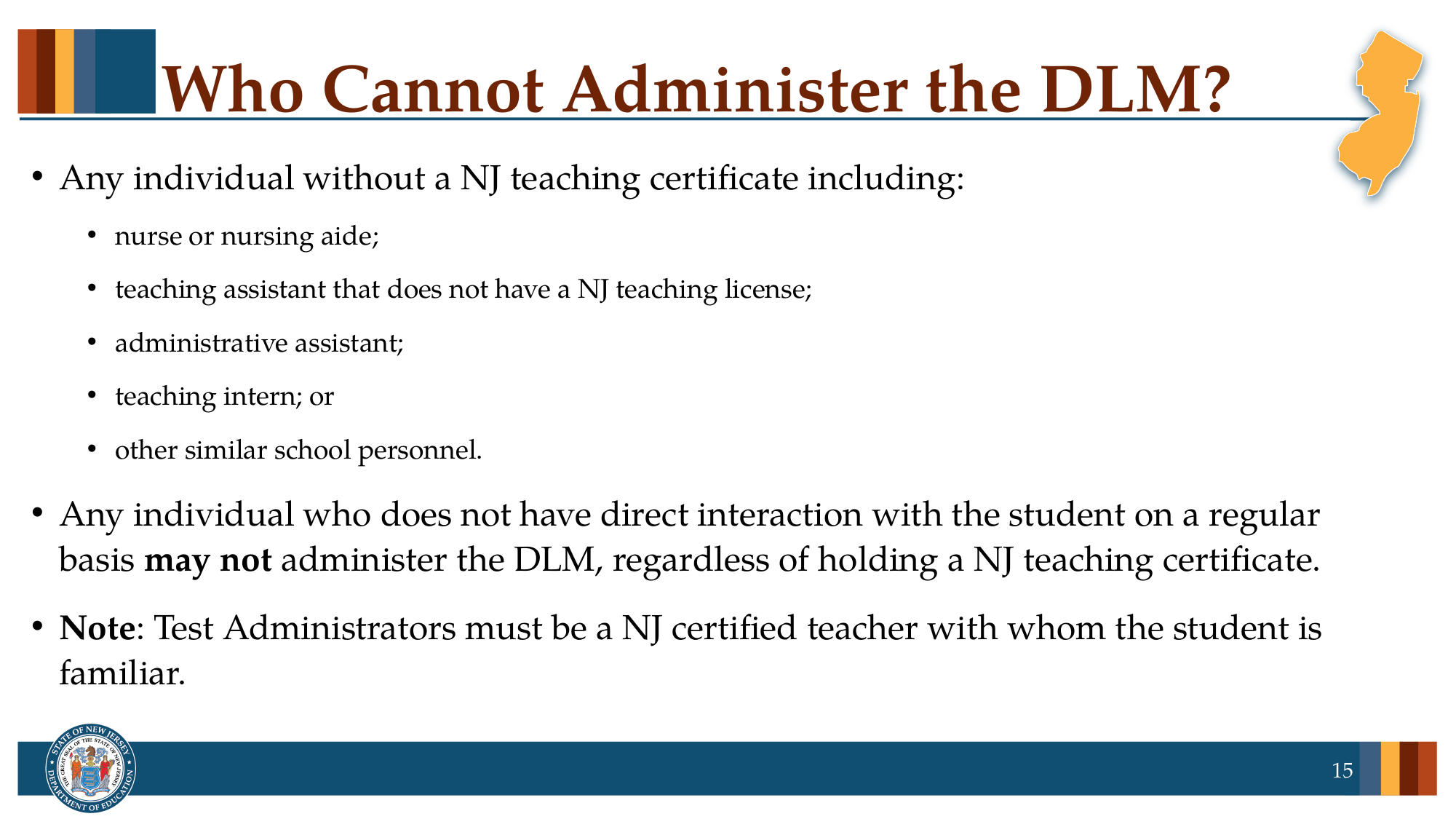

# Who Cannot Administer the DLM?
Any individual without a NJ teaching certificate including:
nurse or nursing aide;
teaching assistant that does not have a NJ teaching license;
administrative assistant;
teaching intern; or
other similar school personnel.
Any individual who does not have direct interaction with the student on a regular basis may not administer the DLM, regardless of holding a NJ teaching certificate.
Note: Test Administrators must be a NJ certified teacher with whom the student is familiar.
15